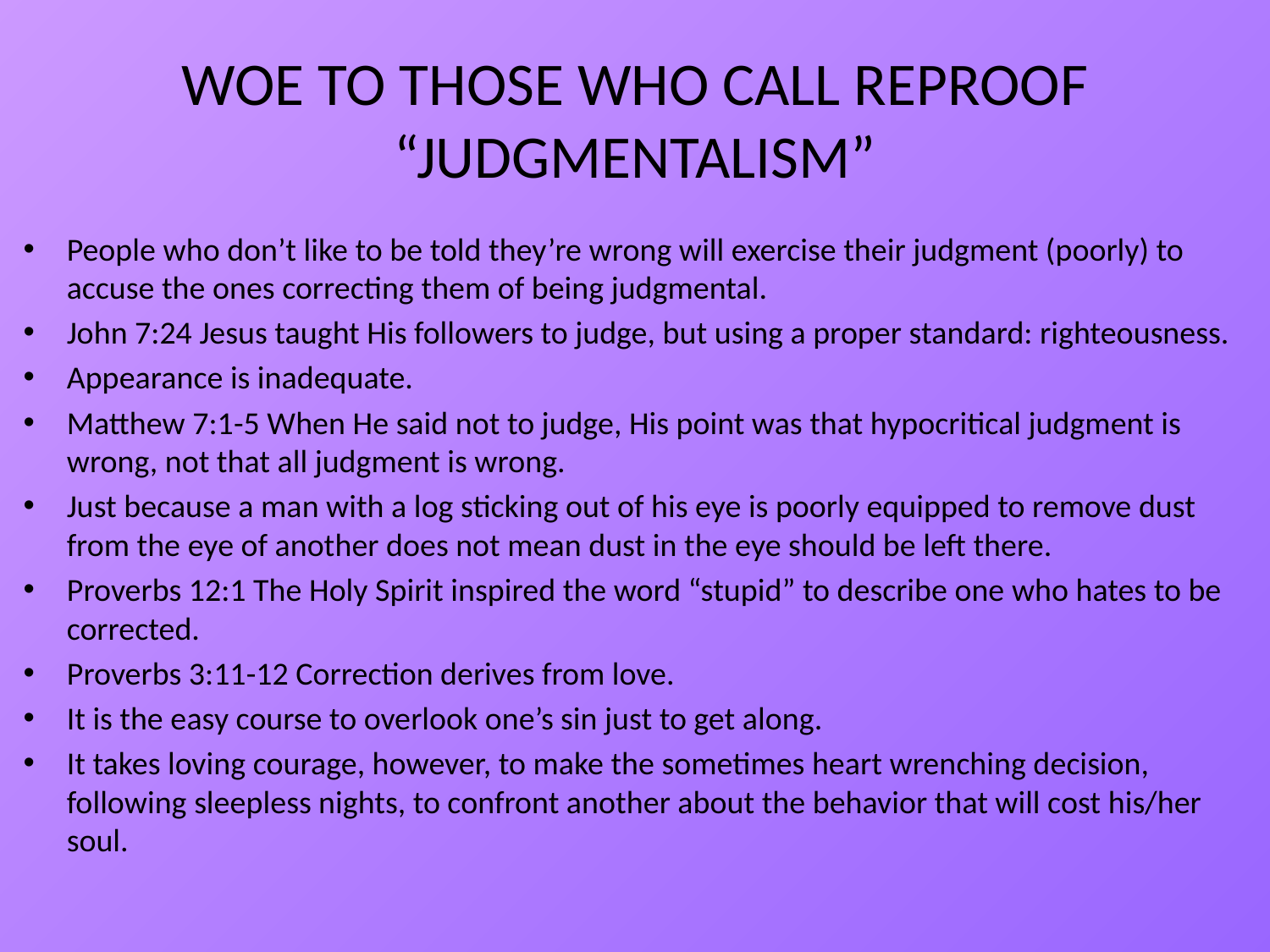

# WOE TO THOSE WHO CALL REPROOF “JUDGMENTALISM”
People who don’t like to be told they’re wrong will exercise their judgment (poorly) to accuse the ones correcting them of being judgmental.
John 7:24 Jesus taught His followers to judge, but using a proper standard: righteousness.
Appearance is inadequate.
Matthew 7:1-5 When He said not to judge, His point was that hypocritical judgment is wrong, not that all judgment is wrong.
Just because a man with a log sticking out of his eye is poorly equipped to remove dust from the eye of another does not mean dust in the eye should be left there.
Proverbs 12:1 The Holy Spirit inspired the word “stupid” to describe one who hates to be corrected.
Proverbs 3:11-12 Correction derives from love.
It is the easy course to overlook one’s sin just to get along.
It takes loving courage, however, to make the sometimes heart wrenching decision, following sleepless nights, to confront another about the behavior that will cost his/her soul.